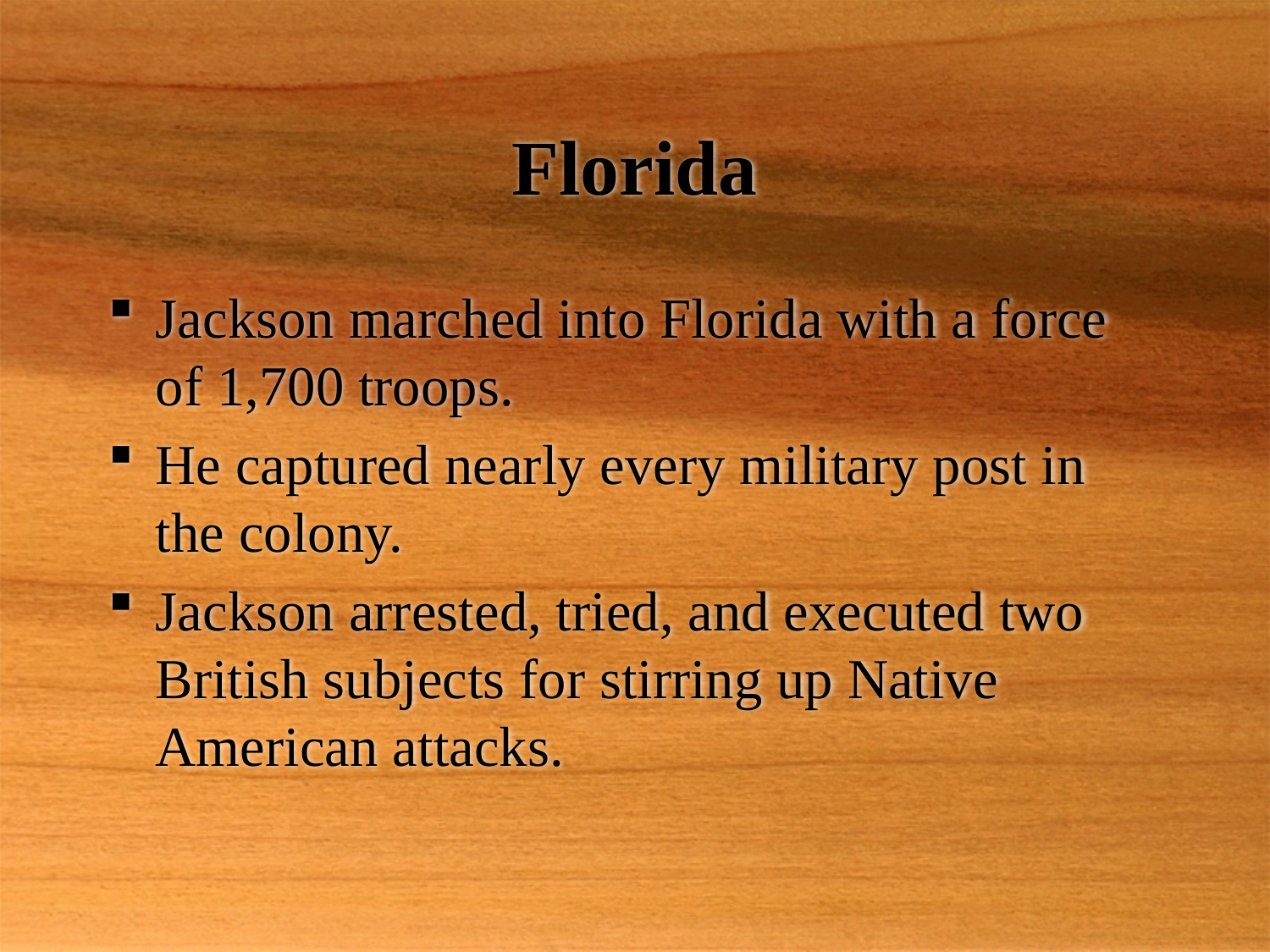

# Florida
Jackson marched into Florida with a force of 1,700 troops.
He captured nearly every military post in the colony.
Jackson arrested, tried, and executed two British subjects for stirring up Native American attacks.